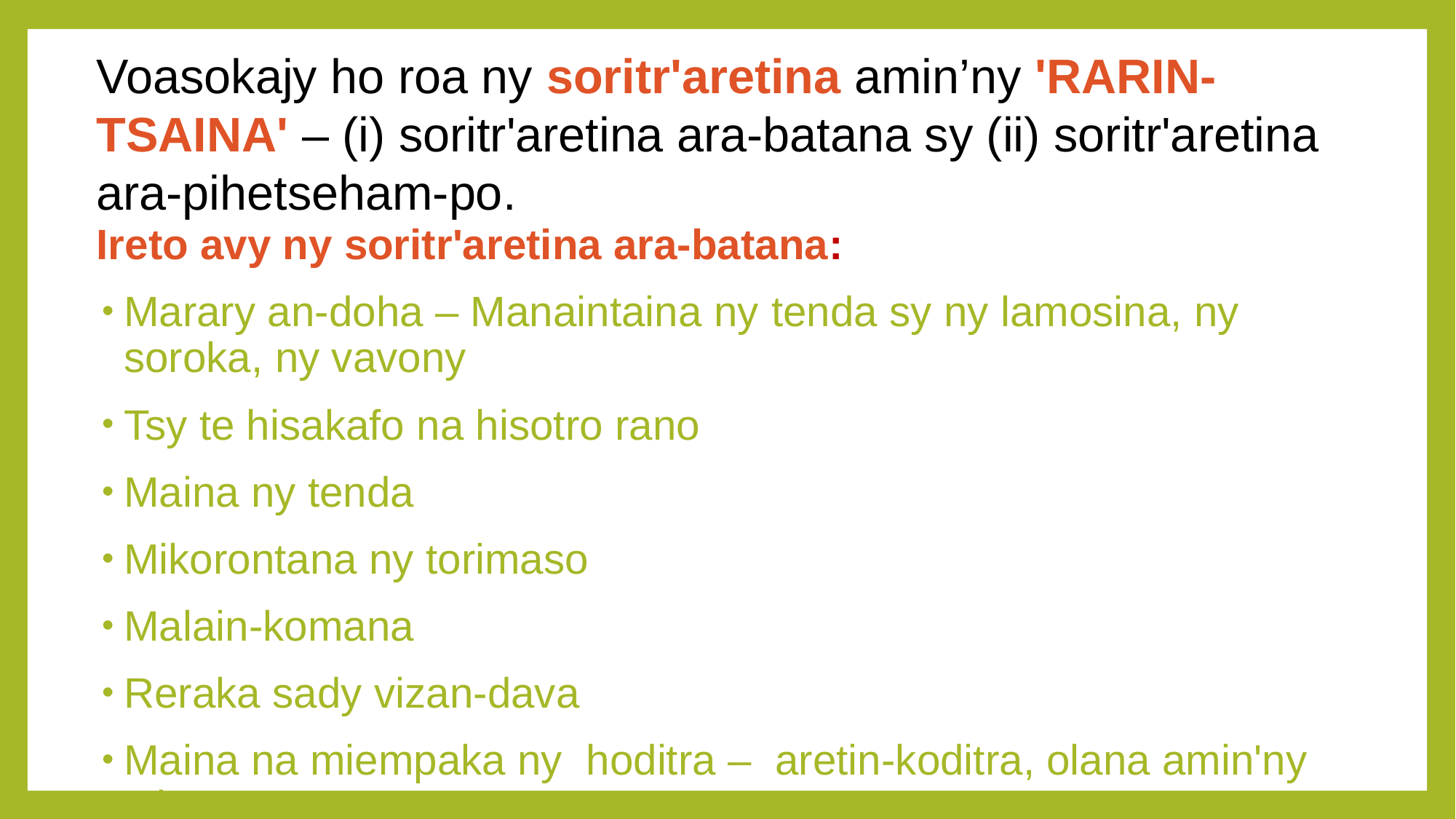

Voasokajy ho roa ny soritr'aretina amin’ny 'RARIN-TSAINA' – (i) soritr'aretina ara-batana sy (ii) soritr'aretina ara-pihetseham-po.
Ireto avy ny soritr'aretina ara-batana:
Marary an-doha – Manaintaina ny tenda sy ny lamosina, ny soroka, ny vavony
Tsy te hisakafo na hisotro rano
Maina ny tenda
Mikorontana ny torimaso
Malain-komana
Reraka sady vizan-dava
Maina na miempaka ny  hoditra –  aretin-koditra, olana amin'ny tsinay